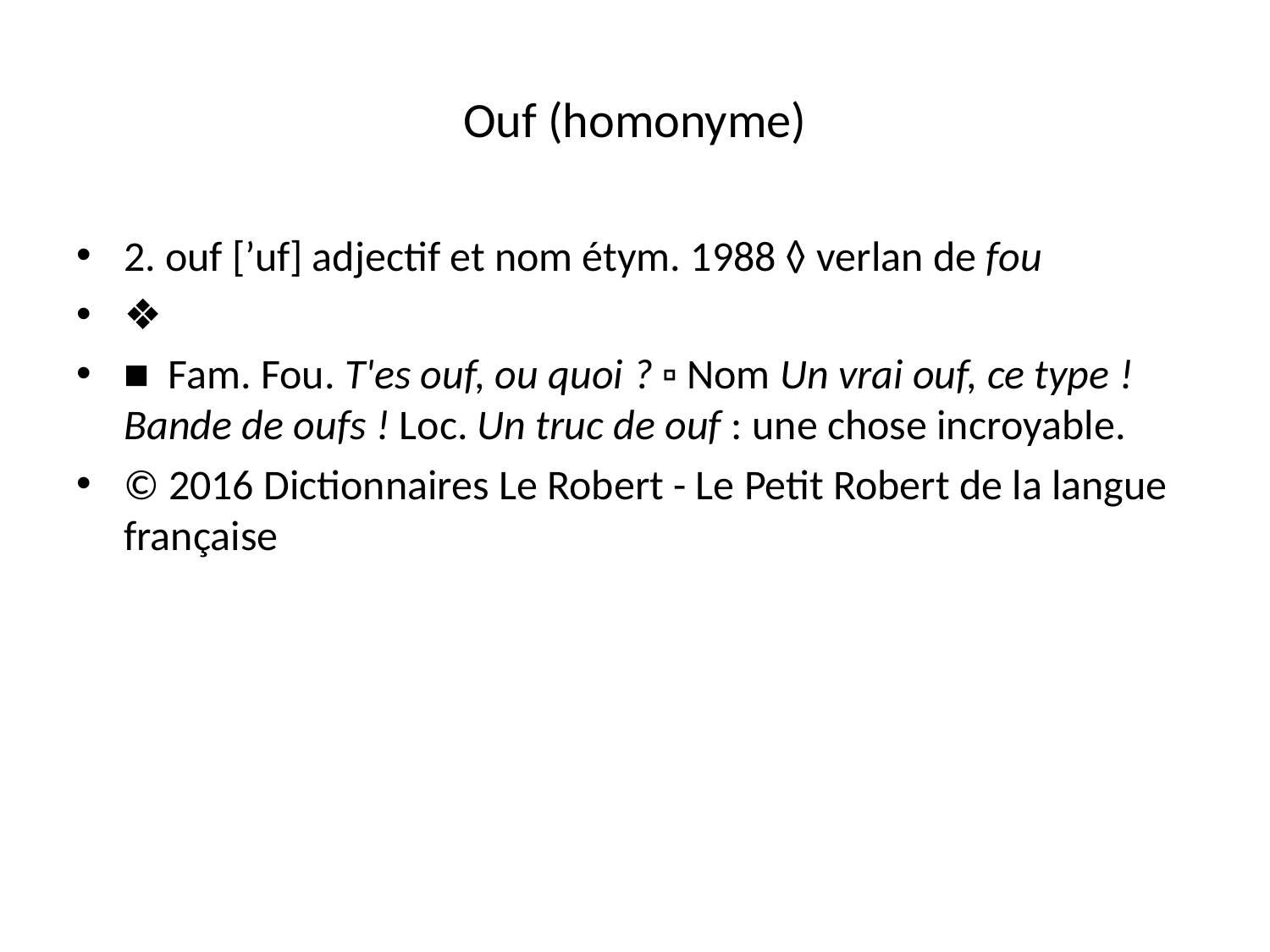

# Ouf (homonyme)
2. ouf [’uf] adjectif et nom étym. 1988 ◊ verlan de fou
❖
■  Fam. Fou. T'es ouf, ou quoi ? ▫ Nom Un vrai ouf, ce type ! Bande de oufs ! Loc. Un truc de ouf : une chose incroyable.
© 2016 Dictionnaires Le Robert - Le Petit Robert de la langue française